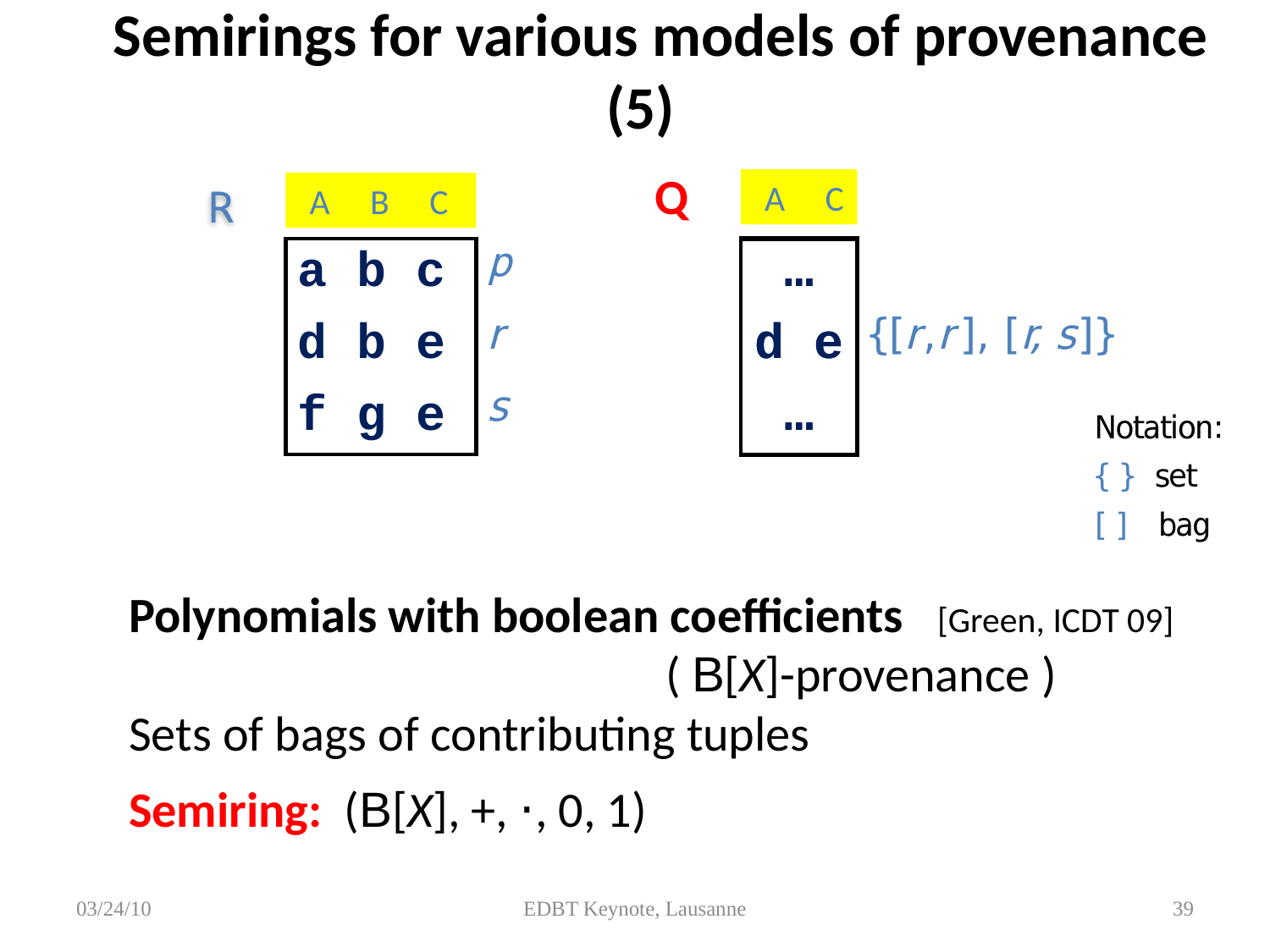

# Semirings for various models of provenance (5)
Q
  A     C
  A     B     C
R
| a b c | p |
| --- | --- |
| d b e | r |
| f g e | s |
| … |  |
| --- | --- |
| d e |  |
| … |  |
| … |  |
| --- | --- |
| d e | {[r ,r ], [r, s ]} |
| … |  |
Notation:
{ }  set
[ ]   bag
Polynomials with boolean coefficients   [Green, ICDT 09]
                                       ( B[X]-provenance )
Sets of bags of contributing tuples

Semiring:  (B[X], +, ⋅, 0, 1)
03/24/10
EDBT Keynote, Lausanne
39